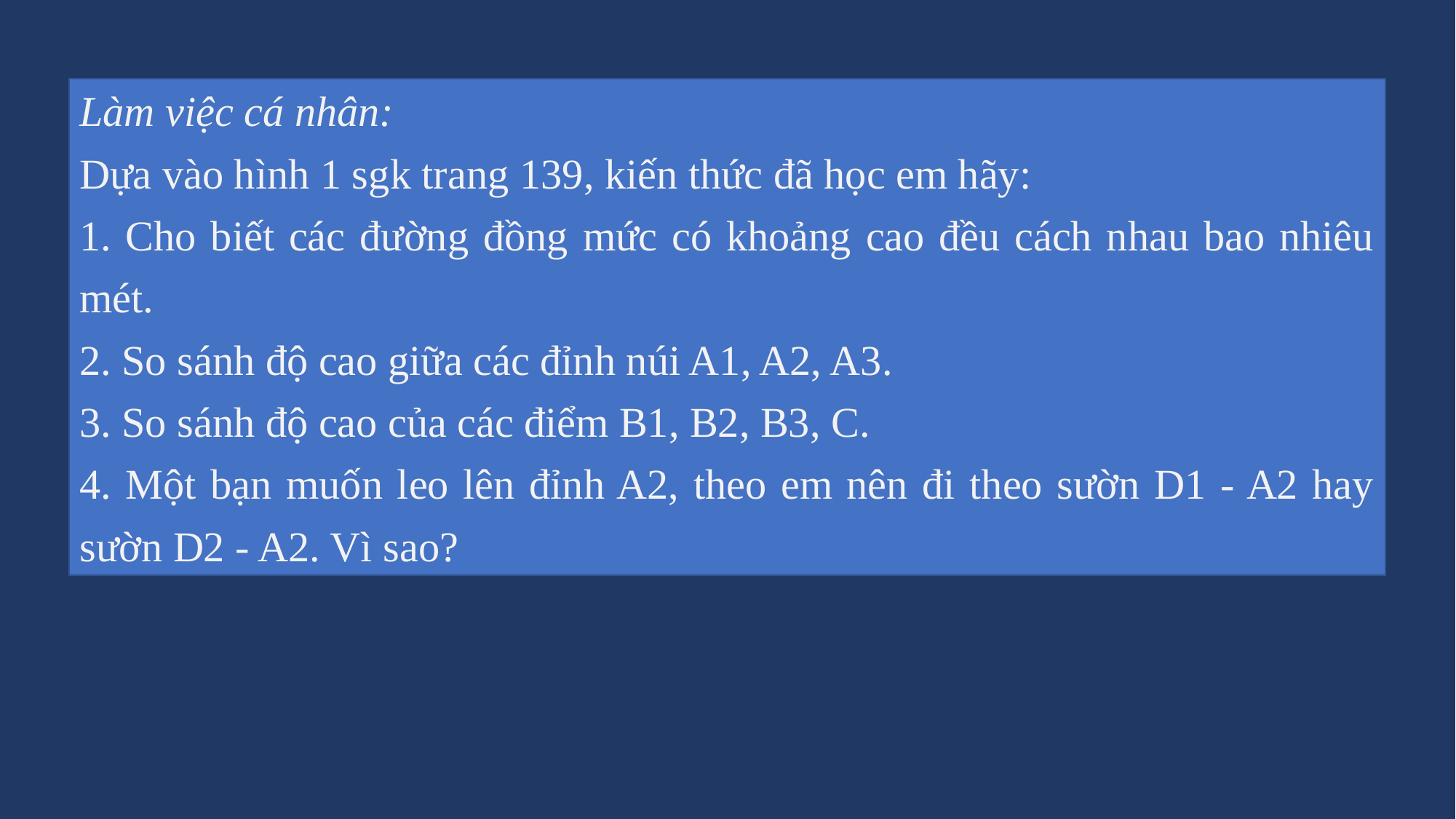

Làm việc cá nhân:
Dựa vào hình 1 sgk trang 139, kiến thức đã học em hãy:
1. Cho biết các đường đồng mức có khoảng cao đều cách nhau bao nhiêu mét.
2. So sánh độ cao giữa các đỉnh núi A1, A2, A3.
3. So sánh độ cao của các điểm B1, B2, B3, C.
4. Một bạn muốn leo lên đỉnh A2, theo em nên đi theo sườn D1 - A2 hay sườn D2 - A2. Vì sao?